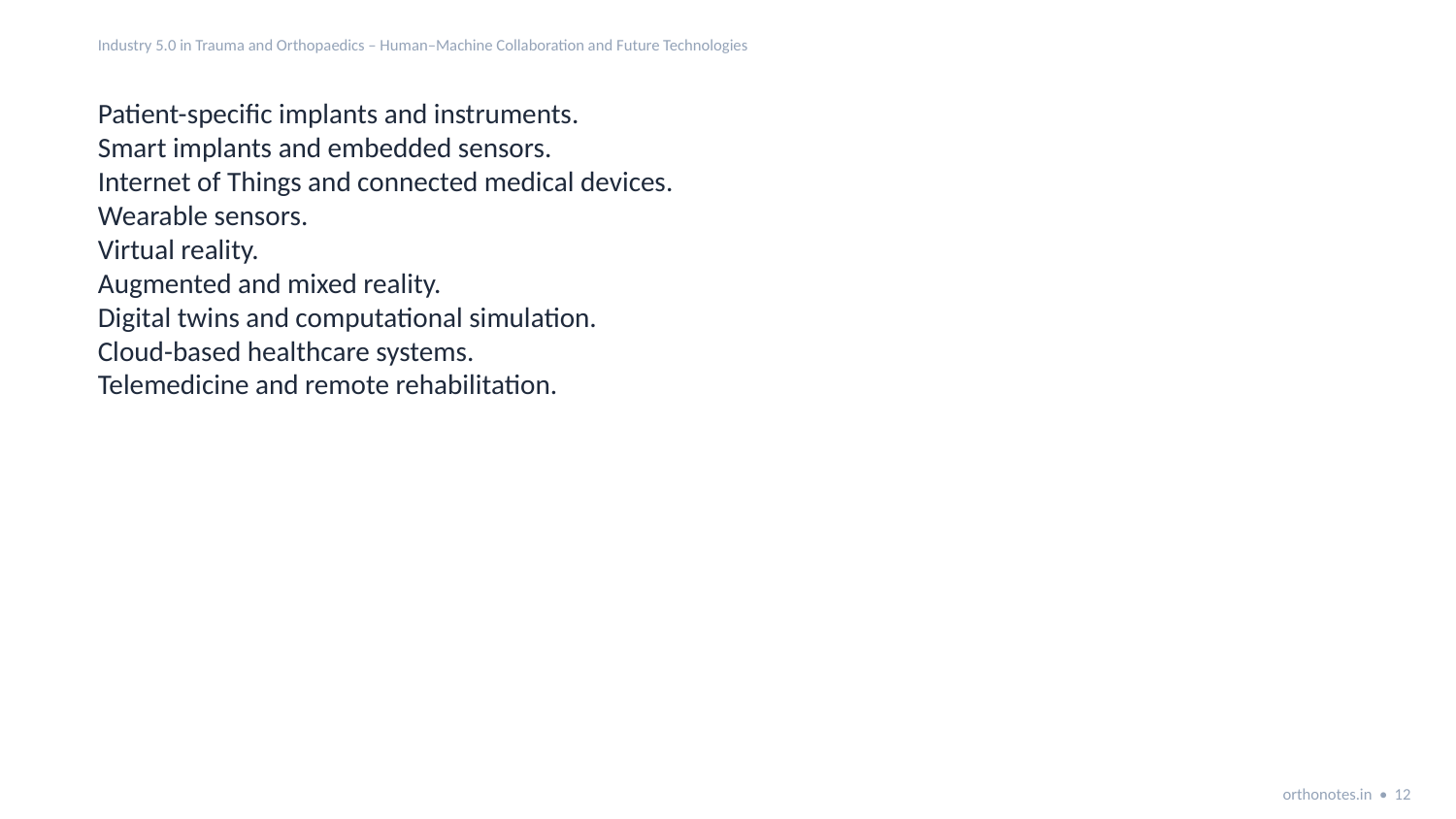

Industry 5.0 in Trauma and Orthopaedics – Human–Machine Collaboration and Future Technologies
Patient-specific implants and instruments.
Smart implants and embedded sensors.
Internet of Things and connected medical devices.
Wearable sensors.
Virtual reality.
Augmented and mixed reality.
Digital twins and computational simulation.
Cloud-based healthcare systems.
Telemedicine and remote rehabilitation.
orthonotes.in  •  12